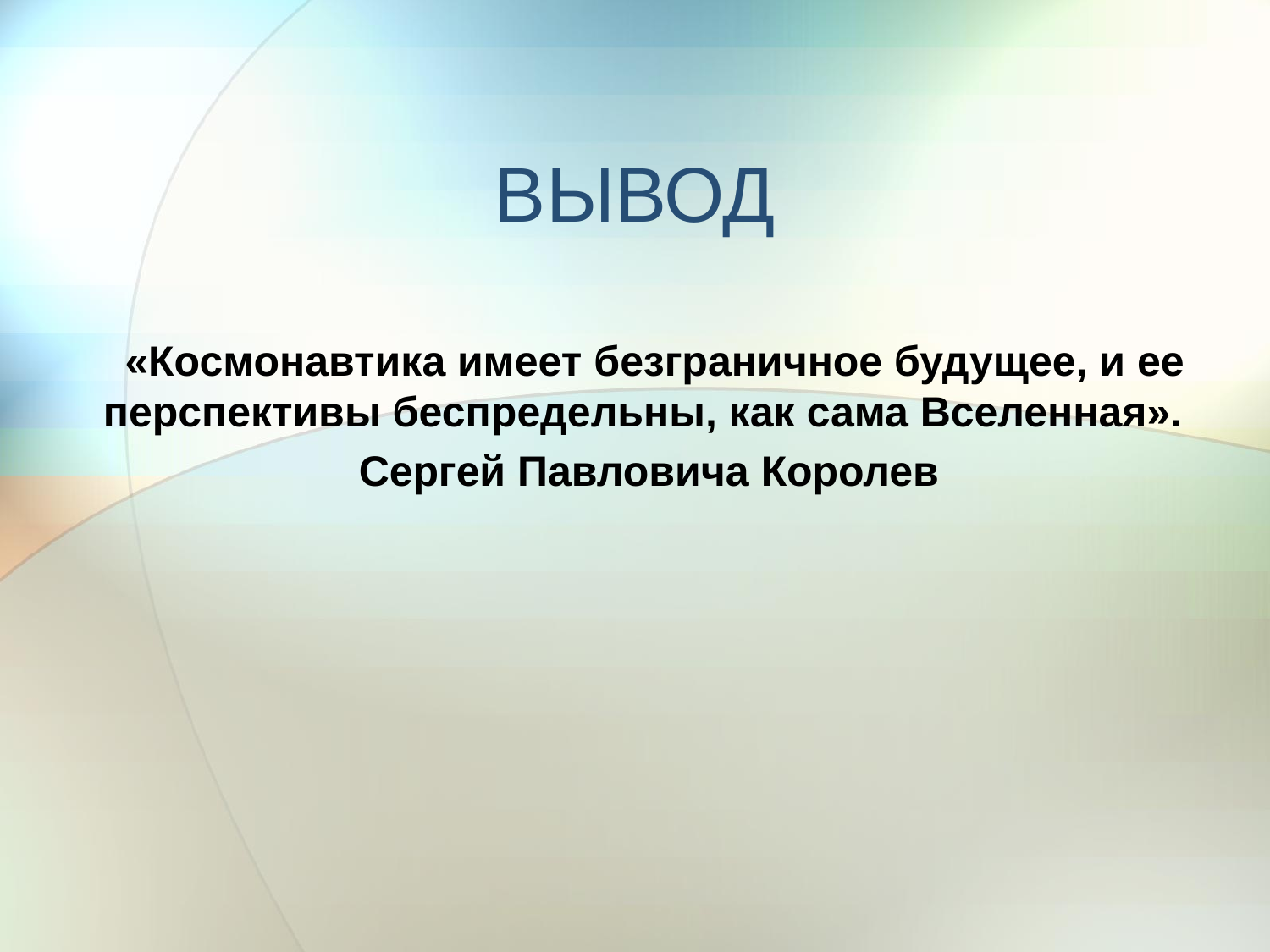

# ВЫВОД
«Космонавтика имеет безграничное будущее, и ее перспективы беспредельны, как сама Вселенная».
Сергей Павловича Королев